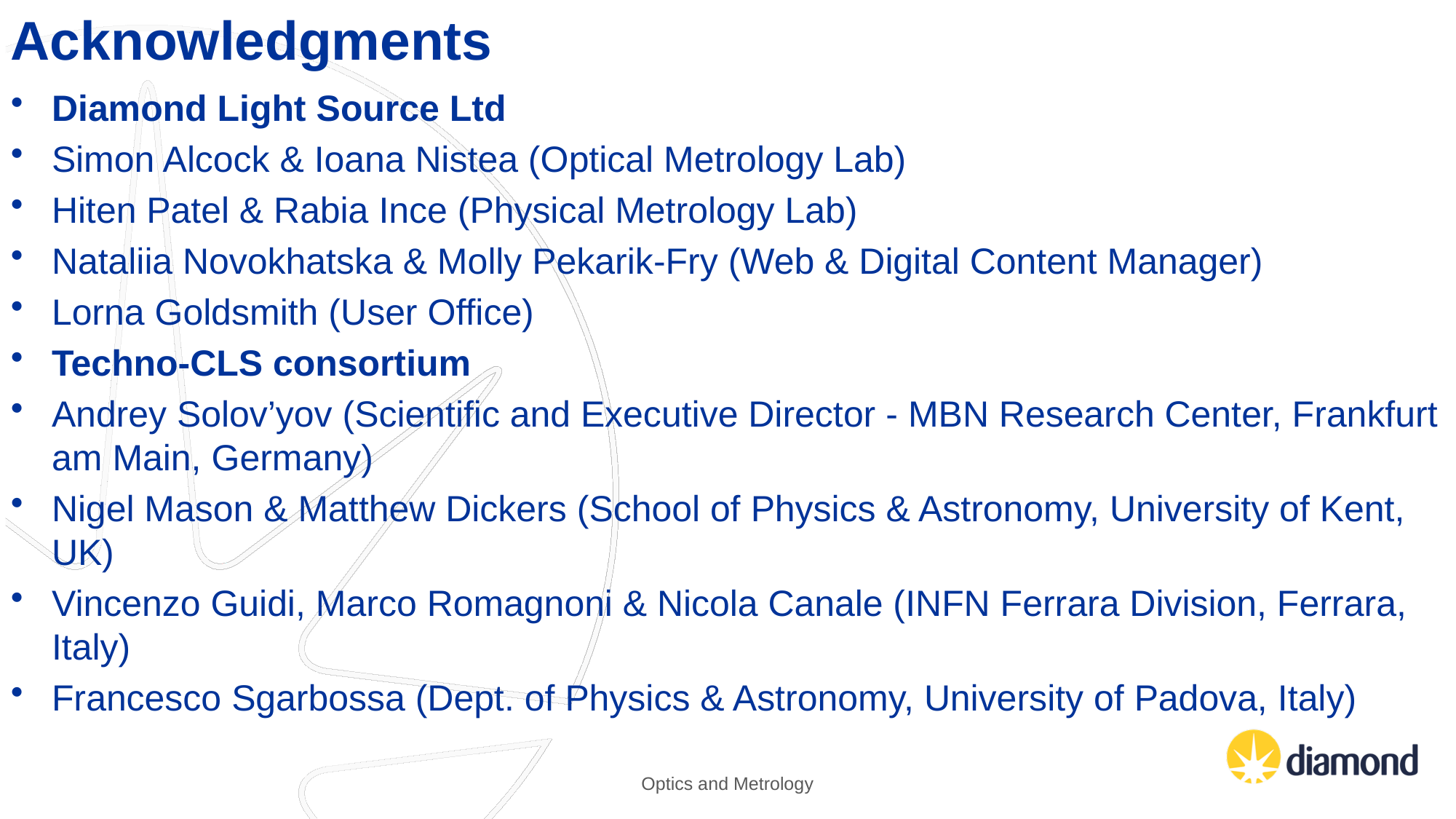

Acknowledgments
Diamond Light Source Ltd
Simon Alcock & Ioana Nistea (Optical Metrology Lab)
Hiten Patel & Rabia Ince (Physical Metrology Lab)
Nataliia Novokhatska & Molly Pekarik-Fry (Web & Digital Content Manager)
Lorna Goldsmith (User Office)
Techno-CLS consortium
Andrey Solov’yov (Scientific and Executive Director - MBN Research Center, Frankfurt am Main, Germany)
Nigel Mason & Matthew Dickers (School of Physics & Astronomy, University of Kent, UK)
Vincenzo Guidi, Marco Romagnoni & Nicola Canale (INFN Ferrara Division, Ferrara, Italy)
Francesco Sgarbossa (Dept. of Physics & Astronomy, University of Padova, Italy)